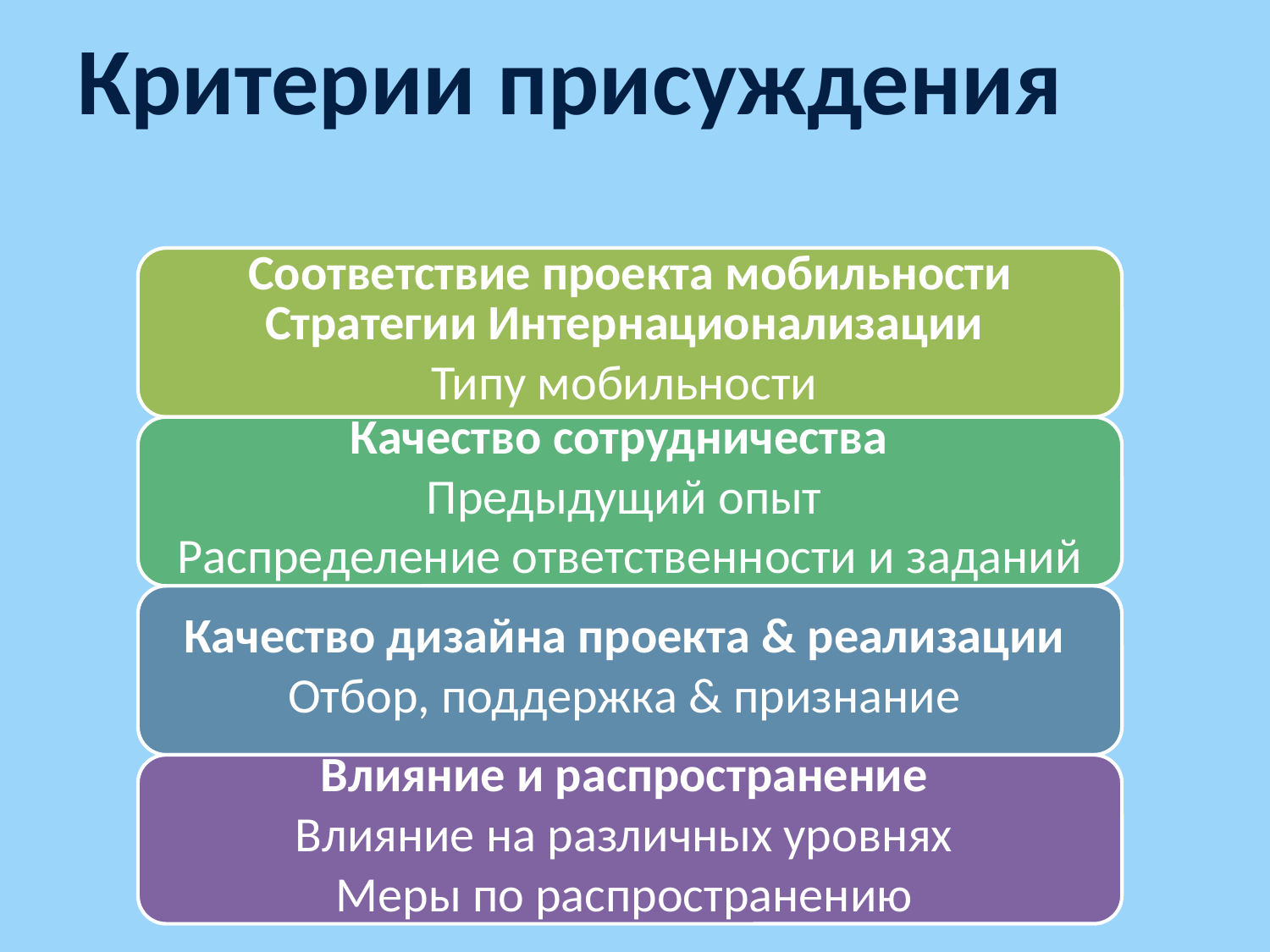

Качество сотрудничества
Предыдущий опыт
Распределение ответственности и заданий
Качество дизайна проекта & реализации
Отбор, поддержка & признание
Влияние и распространение
Влияние на различных уровнях
Меры по распространению
Соответствие проекта мобильности Стратегии Интернационализации
Типу мобильности
Критерии присуждения